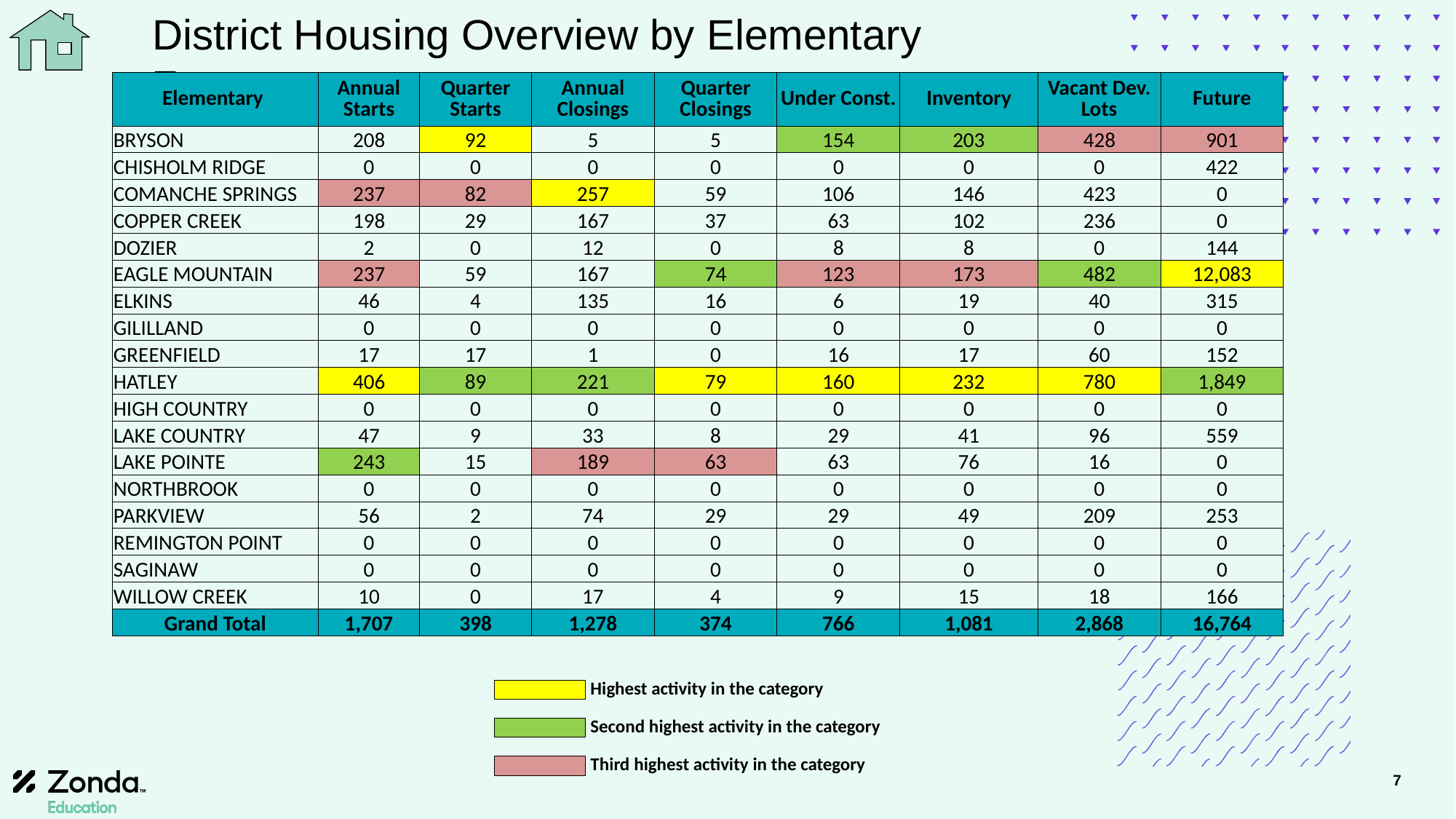

# District Housing Overview by Elementary Zone
| Elementary | Annual Starts | Quarter Starts | Annual Closings | Quarter Closings | Under Const. | Inventory | Vacant Dev. Lots | Future |
| --- | --- | --- | --- | --- | --- | --- | --- | --- |
| BRYSON | 208 | 92 | 5 | 5 | 154 | 203 | 428 | 901 |
| CHISHOLM RIDGE | 0 | 0 | 0 | 0 | 0 | 0 | 0 | 422 |
| COMANCHE SPRINGS | 237 | 82 | 257 | 59 | 106 | 146 | 423 | 0 |
| COPPER CREEK | 198 | 29 | 167 | 37 | 63 | 102 | 236 | 0 |
| DOZIER | 2 | 0 | 12 | 0 | 8 | 8 | 0 | 144 |
| EAGLE MOUNTAIN | 237 | 59 | 167 | 74 | 123 | 173 | 482 | 12,083 |
| ELKINS | 46 | 4 | 135 | 16 | 6 | 19 | 40 | 315 |
| GILILLAND | 0 | 0 | 0 | 0 | 0 | 0 | 0 | 0 |
| GREENFIELD | 17 | 17 | 1 | 0 | 16 | 17 | 60 | 152 |
| HATLEY | 406 | 89 | 221 | 79 | 160 | 232 | 780 | 1,849 |
| HIGH COUNTRY | 0 | 0 | 0 | 0 | 0 | 0 | 0 | 0 |
| LAKE COUNTRY | 47 | 9 | 33 | 8 | 29 | 41 | 96 | 559 |
| LAKE POINTE | 243 | 15 | 189 | 63 | 63 | 76 | 16 | 0 |
| NORTHBROOK | 0 | 0 | 0 | 0 | 0 | 0 | 0 | 0 |
| PARKVIEW | 56 | 2 | 74 | 29 | 29 | 49 | 209 | 253 |
| REMINGTON POINT | 0 | 0 | 0 | 0 | 0 | 0 | 0 | 0 |
| SAGINAW | 0 | 0 | 0 | 0 | 0 | 0 | 0 | 0 |
| WILLOW CREEK | 10 | 0 | 17 | 4 | 9 | 15 | 18 | 166 |
| Grand Total | 1,707 | 398 | 1,278 | 374 | 766 | 1,081 | 2,868 | 16,764 |
|  | Highest activity in the category |
| --- | --- |
|  |  |
|  | Second highest activity in the category |
|  |  |
|  | Third highest activity in the category |
7